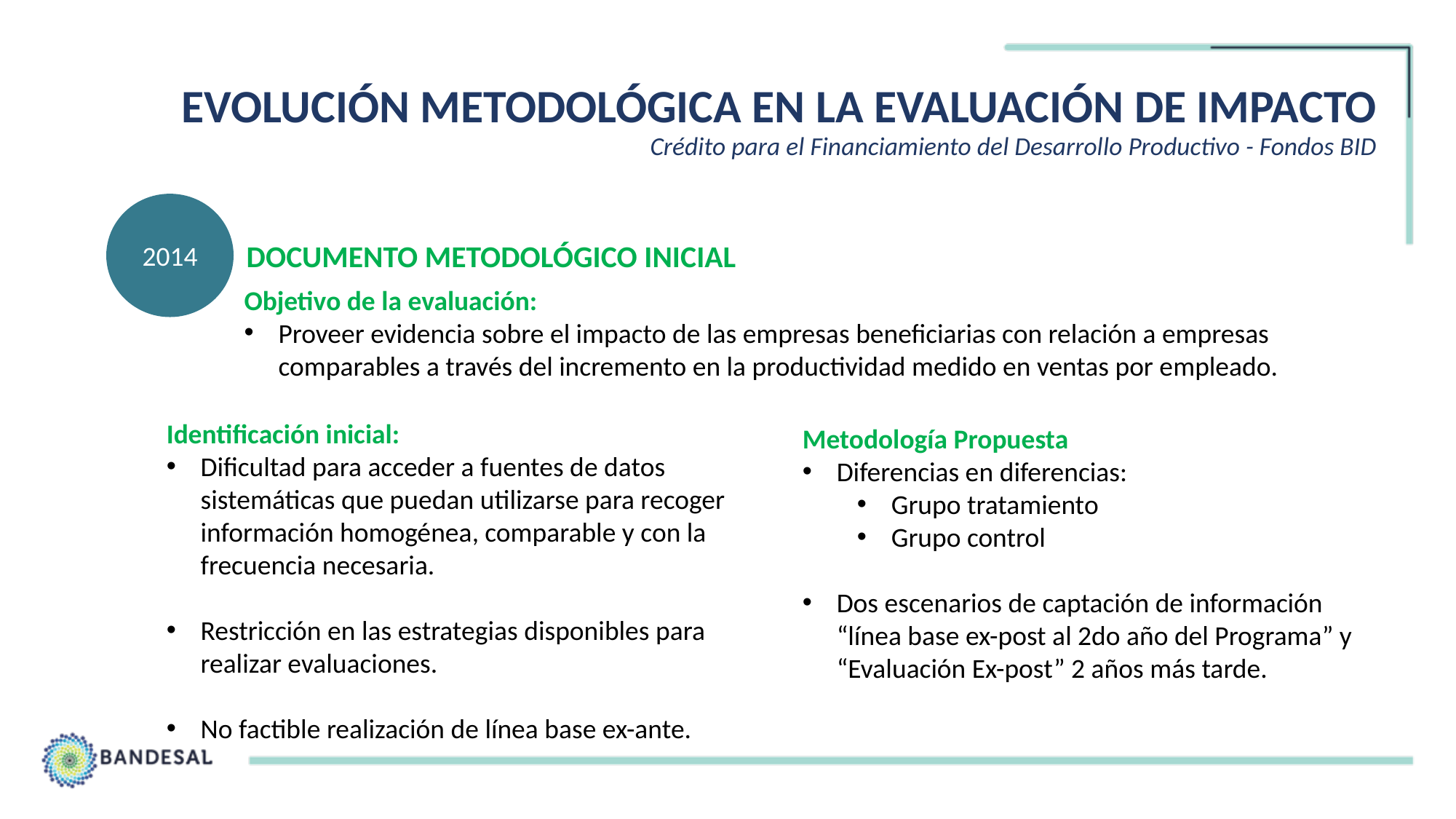

EVOLUCIÓN METODOLÓGICA EN LA EVALUACIÓN DE IMPACTO
Crédito para el Financiamiento del Desarrollo Productivo - Fondos BID
2014
DOCUMENTO METODOLÓGICO INICIAL
Objetivo de la evaluación:
Proveer evidencia sobre el impacto de las empresas beneficiarias con relación a empresas comparables a través del incremento en la productividad medido en ventas por empleado.
Identificación inicial:
Dificultad para acceder a fuentes de datos sistemáticas que puedan utilizarse para recoger información homogénea, comparable y con la frecuencia necesaria.

Restricción en las estrategias disponibles para realizar evaluaciones.

No factible realización de línea base ex-ante.
Metodología Propuesta
Diferencias en diferencias:
Grupo tratamiento
Grupo control

Dos escenarios de captación de información “línea base ex-post al 2do año del Programa” y “Evaluación Ex-post” 2 años más tarde.